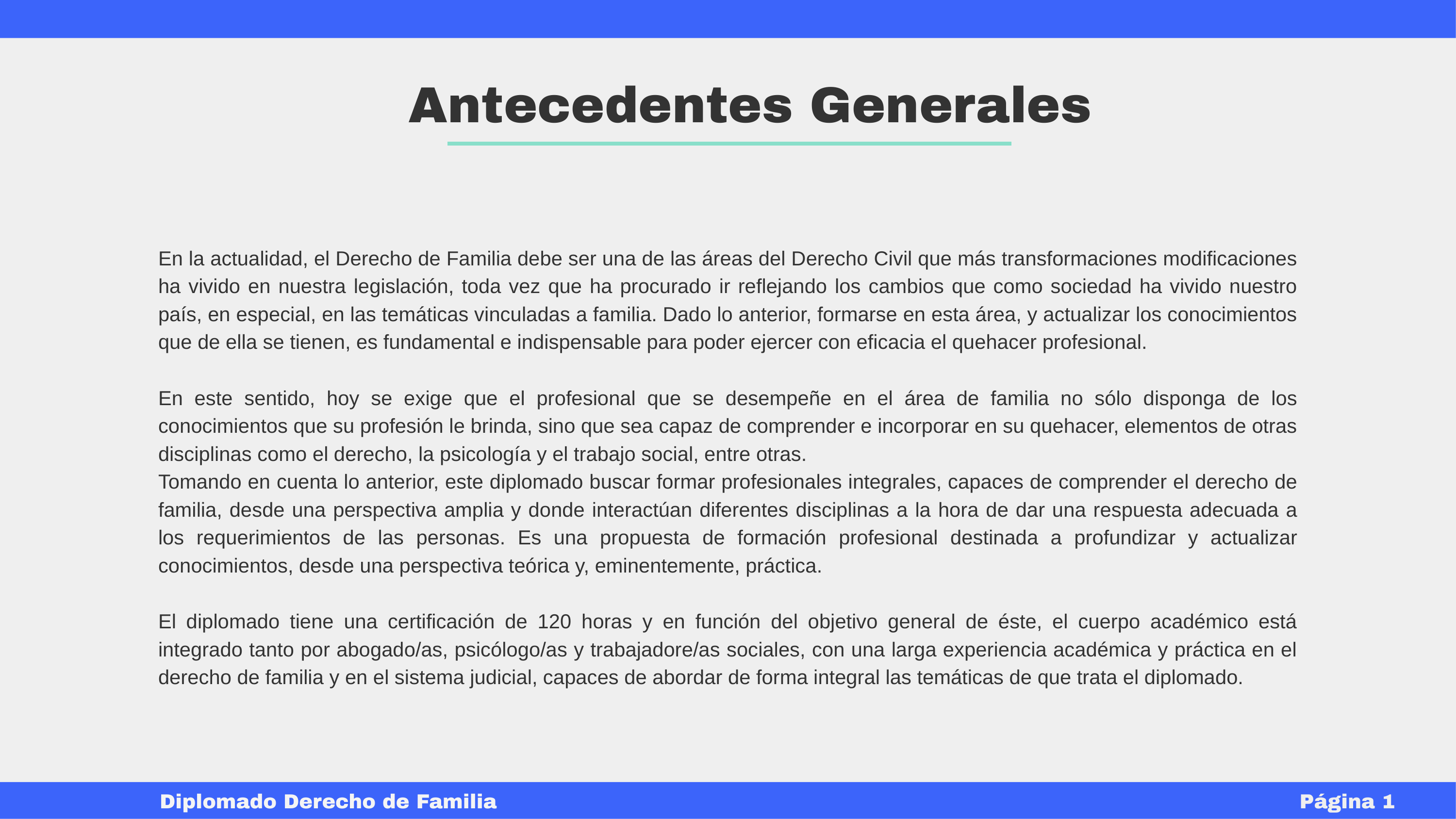

# Antecedentes Generales

En la actualidad, el Derecho de Familia debe ser una de las áreas del Derecho Civil que más transformaciones modificaciones ha vivido en nuestra legislación, toda vez que ha procurado ir reflejando los cambios que como sociedad ha vivido nuestro país, en especial, en las temáticas vinculadas a familia. Dado lo anterior, formarse en esta área, y actualizar los conocimientos que de ella se tienen, es fundamental e indispensable para poder ejercer con eficacia el quehacer profesional.
En este sentido, hoy se exige que el profesional que se desempeñe en el área de familia no sólo disponga de los conocimientos que su profesión le brinda, sino que sea capaz de comprender e incorporar en su quehacer, elementos de otras disciplinas como el derecho, la psicología y el trabajo social, entre otras.
Tomando en cuenta lo anterior, este diplomado buscar formar profesionales integrales, capaces de comprender el derecho de familia, desde una perspectiva amplia y donde interactúan diferentes disciplinas a la hora de dar una respuesta adecuada a los requerimientos de las personas. Es una propuesta de formación profesional destinada a profundizar y actualizar conocimientos, desde una perspectiva teórica y, eminentemente, práctica.
El diplomado tiene una certificación de 120 horas y en función del objetivo general de éste, el cuerpo académico está integrado tanto por abogado/as, psicólogo/as y trabajadore/as sociales, con una larga experiencia académica y práctica en el derecho de familia y en el sistema judicial, capaces de abordar de forma integral las temáticas de que trata el diplomado.

Diplomado Derecho de Familia
Página 1